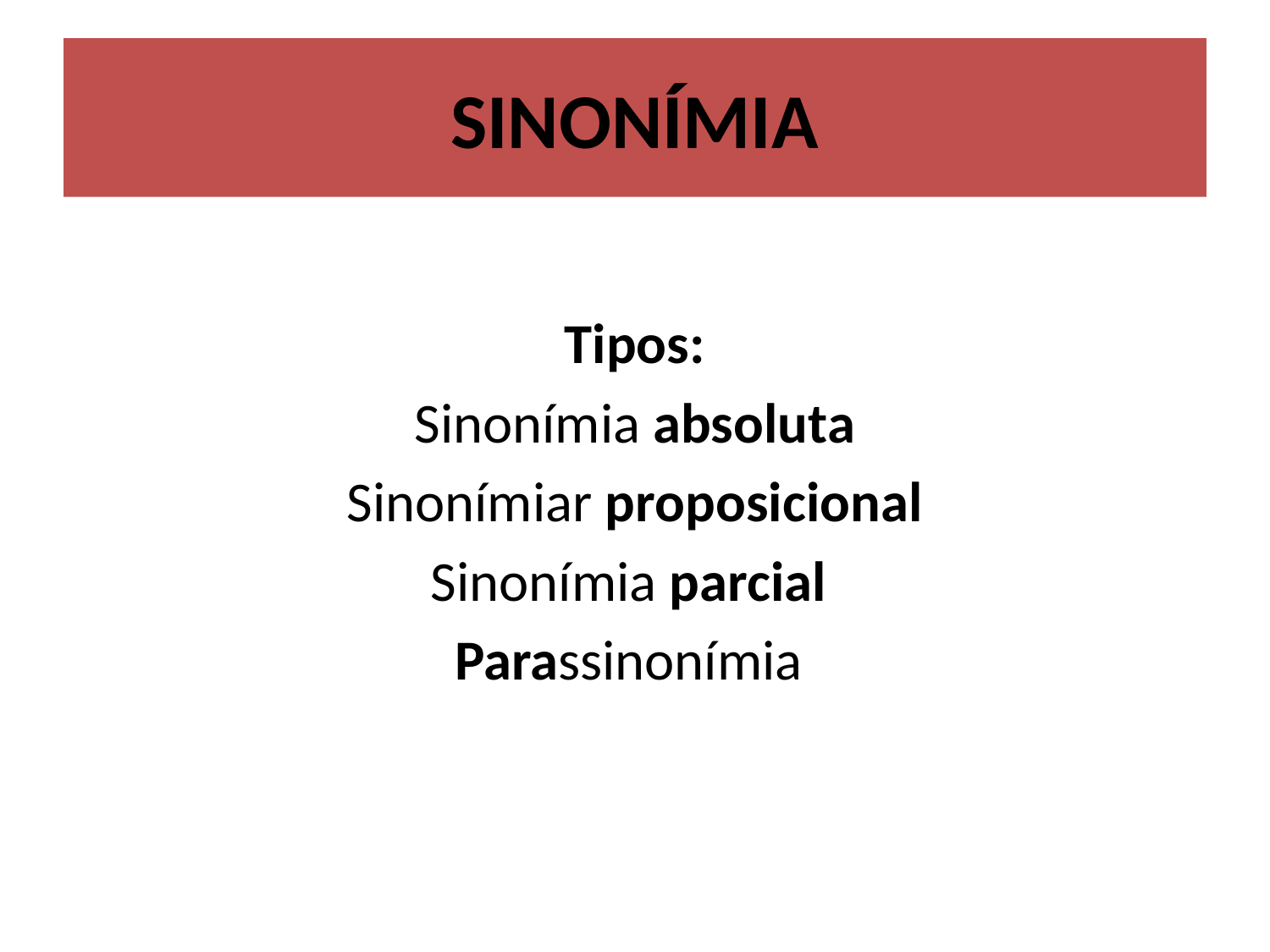

# SINONÍMIA

Tipos:
Sinonímia absoluta
Sinonímiar proposicional
Sinonímia parcial
Parassinonímia